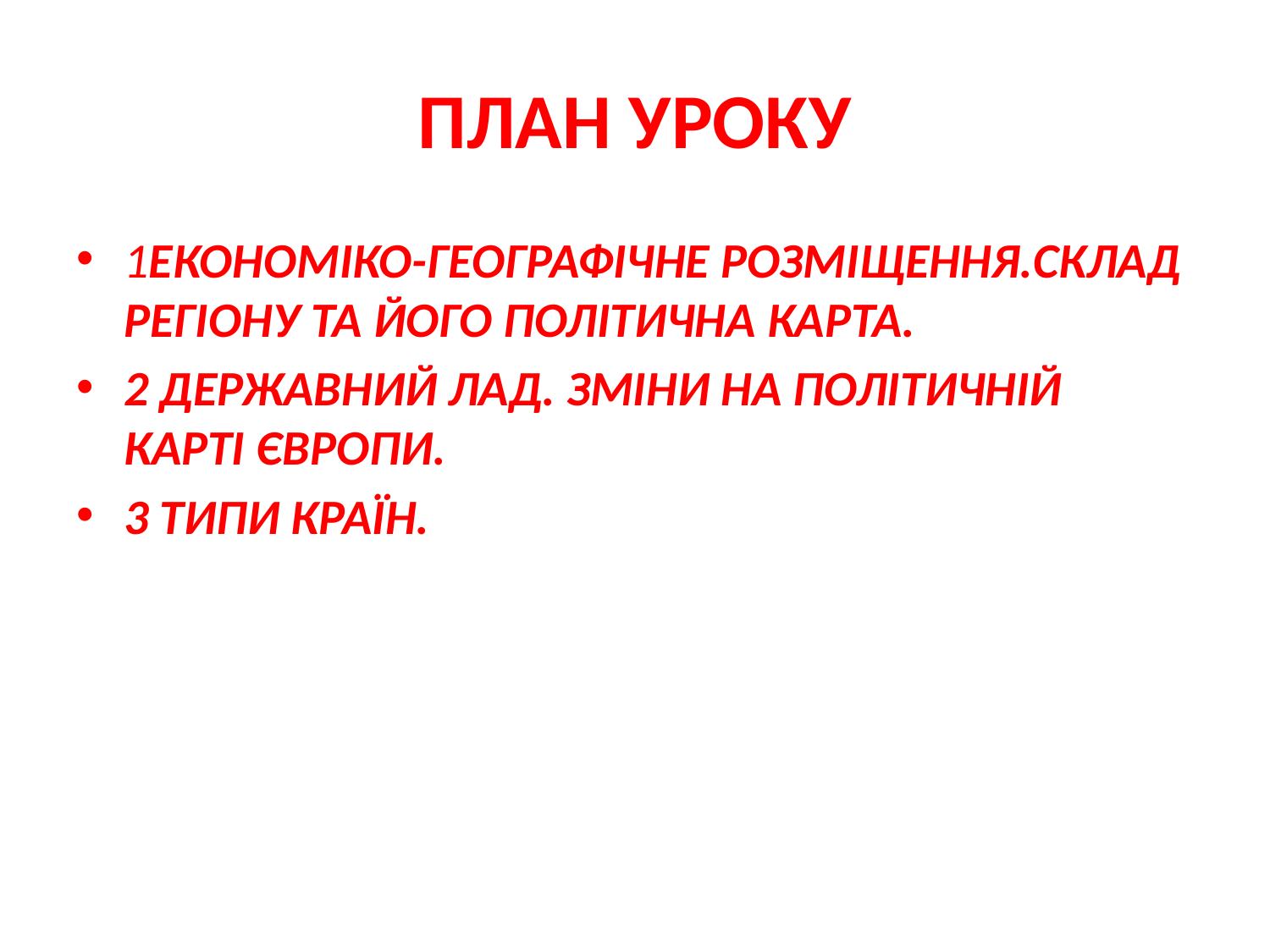

# ПЛАН УРОКУ
1ЕКОНОМІКО-ГЕОГРАФІЧНЕ РОЗМІЩЕННЯ.СКЛАД РЕГІОНУ ТА ЙОГО ПОЛІТИЧНА КАРТА.
2 ДЕРЖАВНИЙ ЛАД. ЗМІНИ НА ПОЛІТИЧНІЙ КАРТІ ЄВРОПИ.
3 ТИПИ КРАЇН.